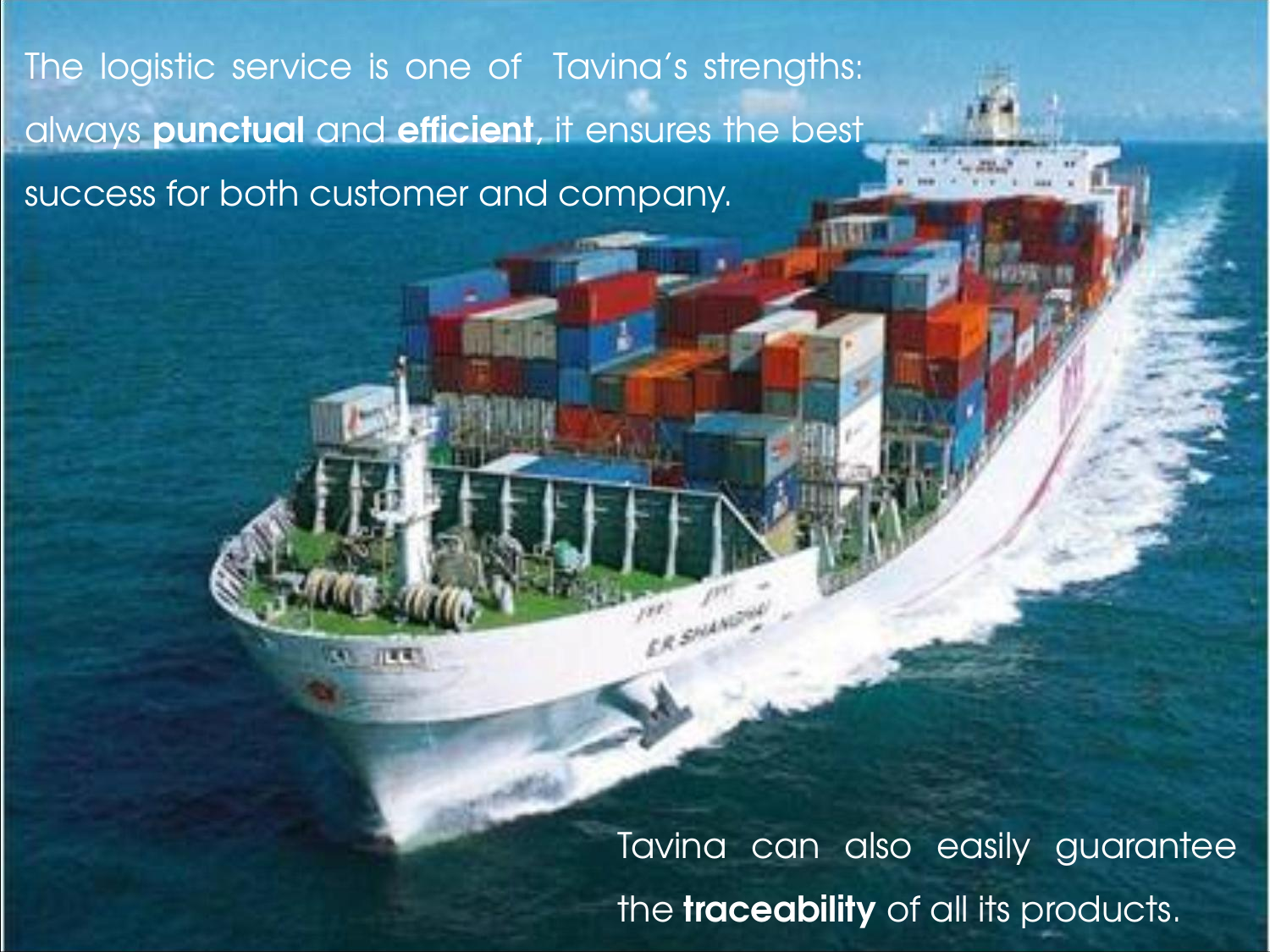

The logistic service is one of  Tavina’s strengths: always punctual and efficient, it ensures the best success for both customer and company.

Tavina can also easily guarantee the traceability of all its products.